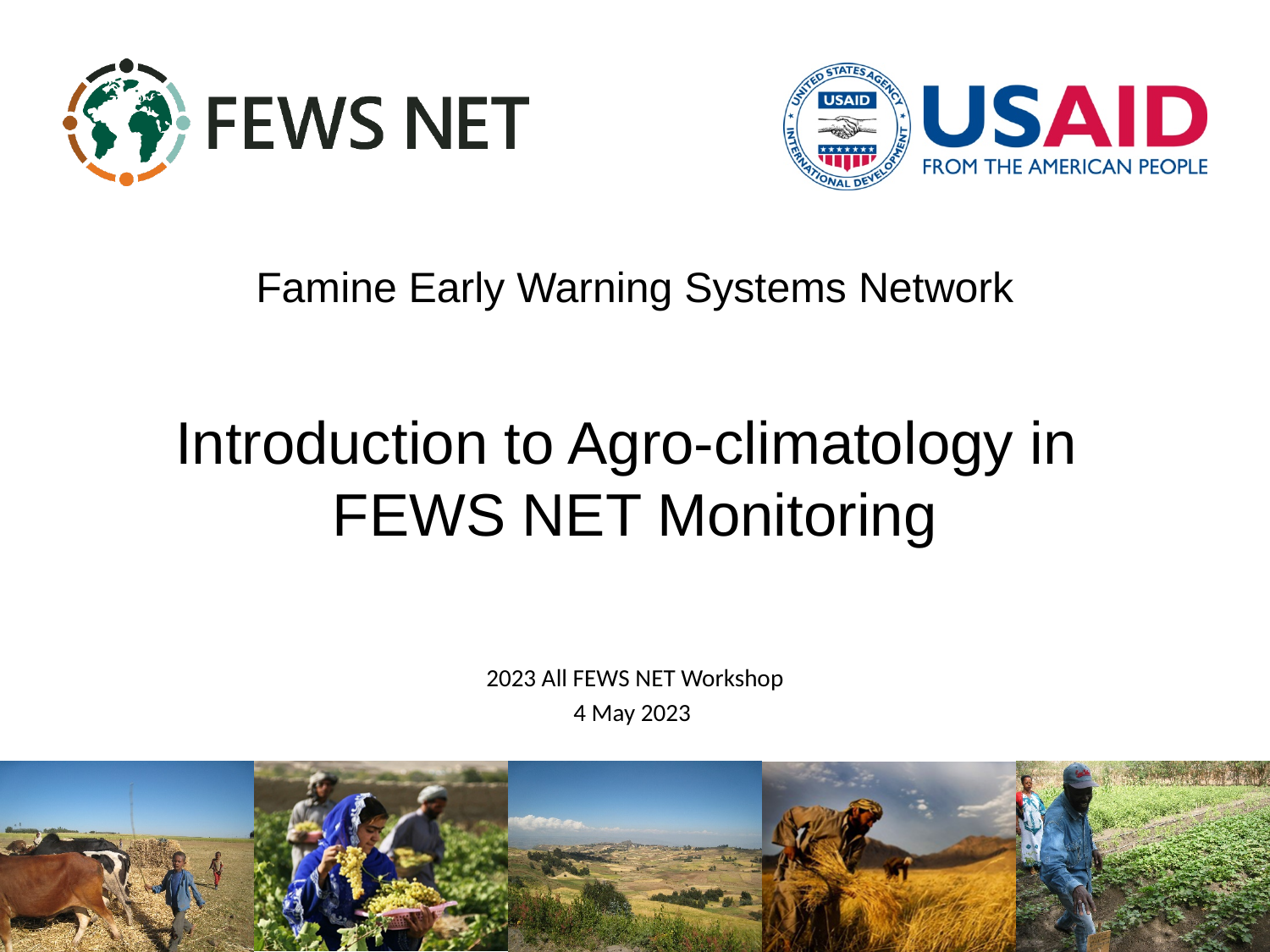

# Introduction to Agro-climatology in FEWS NET Monitoring
2023 All FEWS NET Workshop
4 May 2023